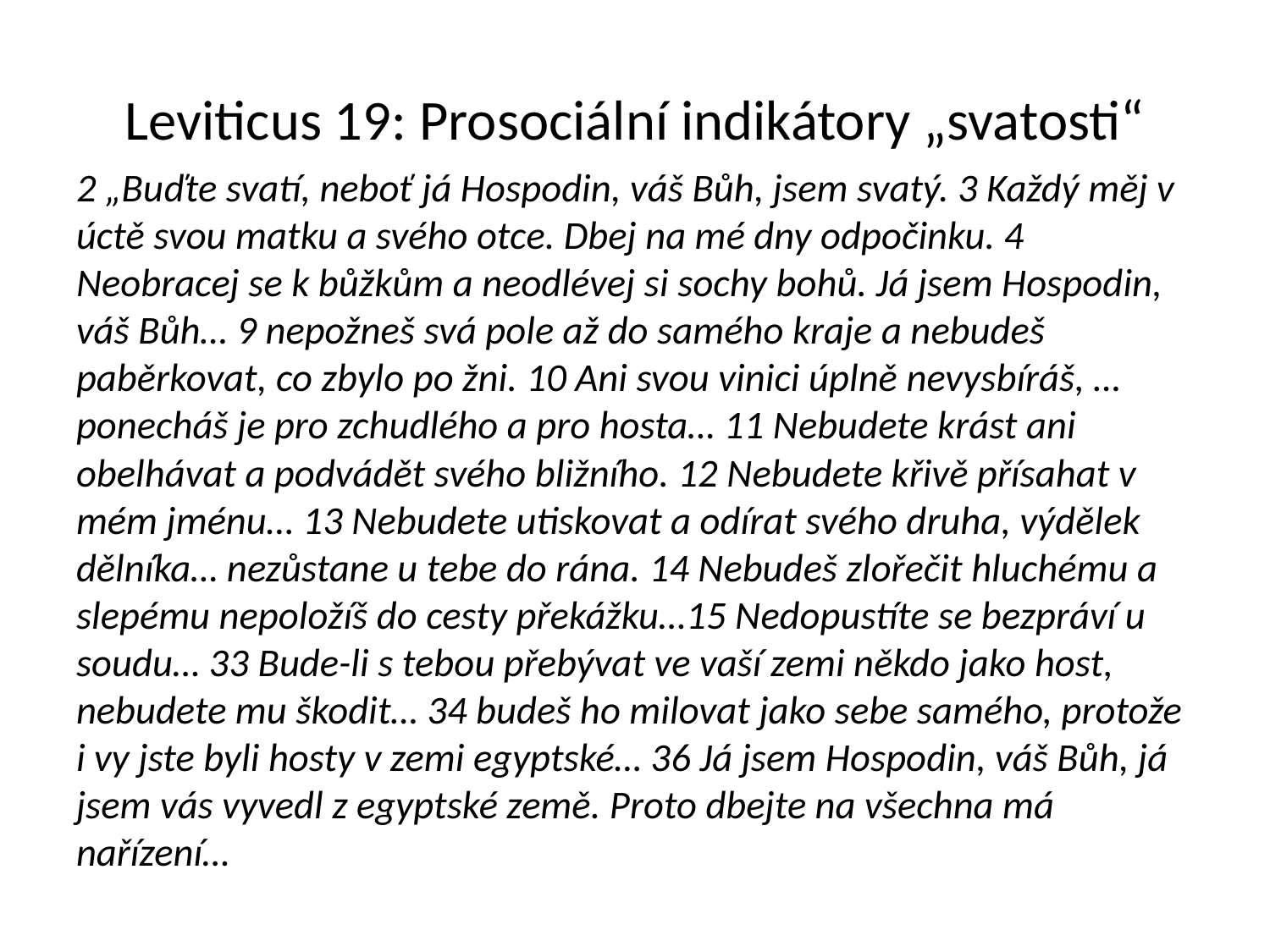

# Leviticus 19: Prosociální indikátory „svatosti“
2 „Buďte svatí, neboť já Hospodin, váš Bůh, jsem svatý. 3 Každý měj v úctě svou matku a svého otce. Dbej na mé dny odpočinku. 4 Neobracej se k bůžkům a neodlévej si sochy bohů. Já jsem Hospodin, váš Bůh… 9 nepožneš svá pole až do samého kraje a nebudeš paběrkovat, co zbylo po žni. 10 Ani svou vinici úplně nevysbíráš, … ponecháš je pro zchudlého a pro hosta… 11 Nebudete krást ani obelhávat a podvádět svého bližního. 12 Nebudete křivě přísahat v mém jménu… 13 Nebudete utiskovat a odírat svého druha, výdělek dělníka… nezůstane u tebe do rána. 14 Nebudeš zlořečit hluchému a slepému nepoložíš do cesty překážku…15 Nedopustíte se bezpráví u soudu… 33 Bude-li s tebou přebývat ve vaší zemi někdo jako host, nebudete mu škodit… 34 budeš ho milovat jako sebe samého, protože i vy jste byli hosty v zemi egyptské… 36 Já jsem Hospodin, váš Bůh, já jsem vás vyvedl z egyptské země. Proto dbejte na všechna má nařízení…